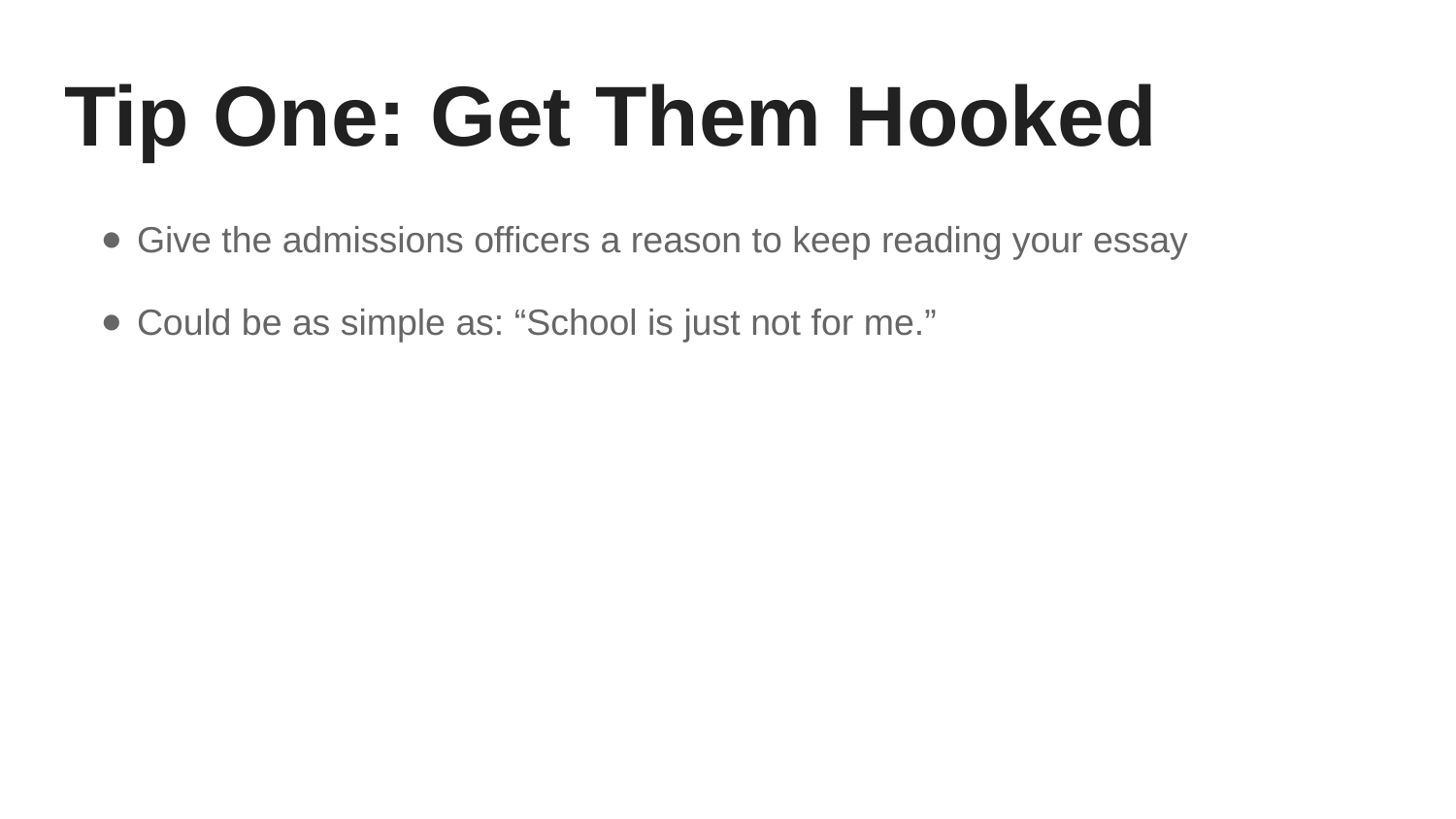

# Tip One: Get Them Hooked
Give the admissions officers a reason to keep reading your essay
Could be as simple as: “School is just not for me.”